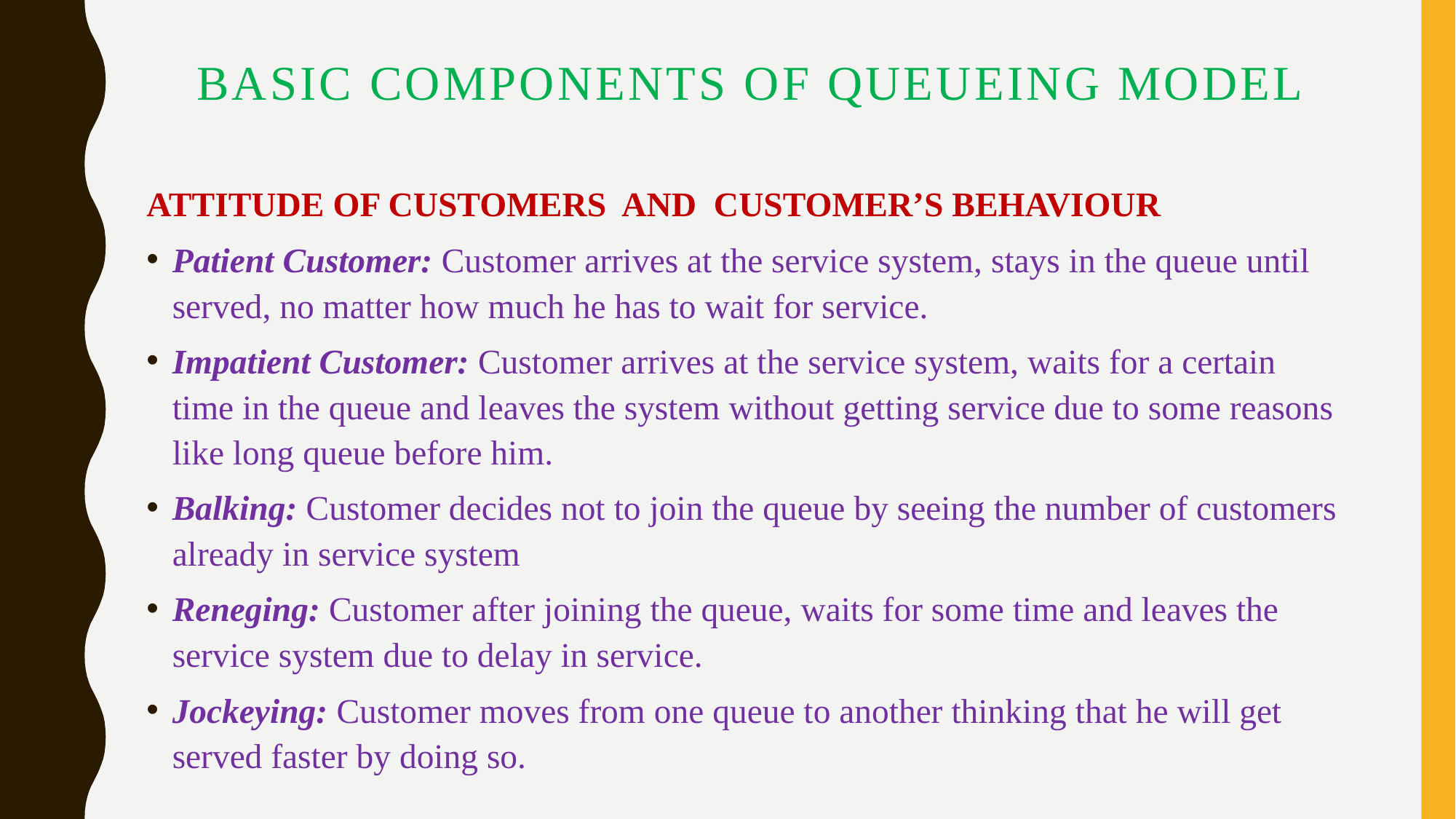

# Basic components of queueing model
ATTITUDE OF CUSTOMERS  AND  CUSTOMER’S BEHAVIOUR
Patient Customer: Customer arrives at the service system, stays in the queue until served, no matter how much he has to wait for service.
Impatient Customer: Customer arrives at the service system, waits for a certain time in the queue and leaves the system without getting service due to some reasons like long queue before him.
Balking: Customer decides not to join the queue by seeing the number of customers already in service system
Reneging: Customer after joining the queue, waits for some time and leaves the service system due to delay in service.
Jockeying: Customer moves from one queue to another thinking that he will get served faster by doing so.